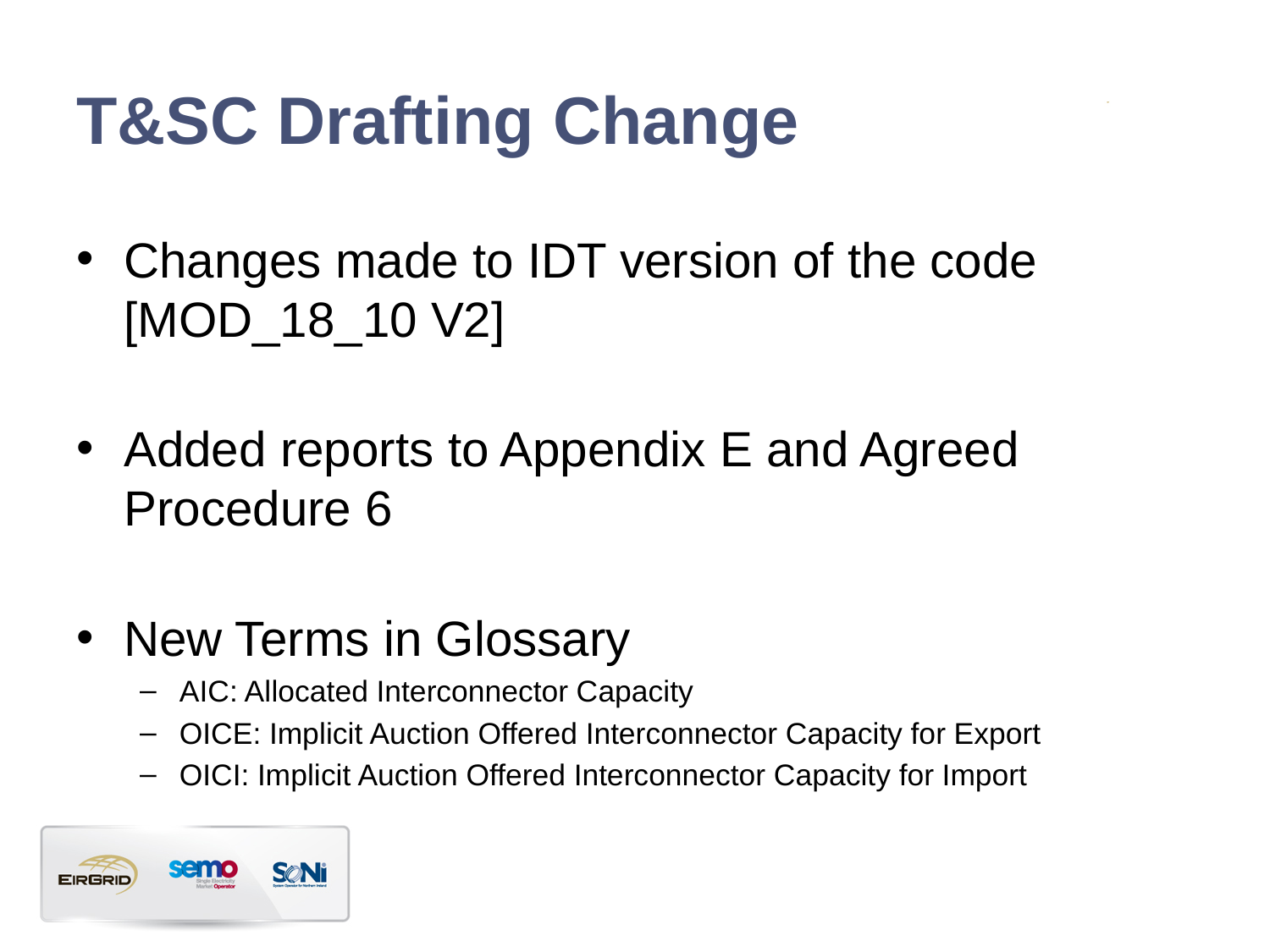

# T&SC Drafting Change
Changes made to IDT version of the code [MOD_18_10 V2]

Added reports to Appendix E and Agreed Procedure 6

New Terms in Glossary
AIC: Allocated Interconnector Capacity
OICE: Implicit Auction Offered Interconnector Capacity for Export
OICI: Implicit Auction Offered Interconnector Capacity for Import